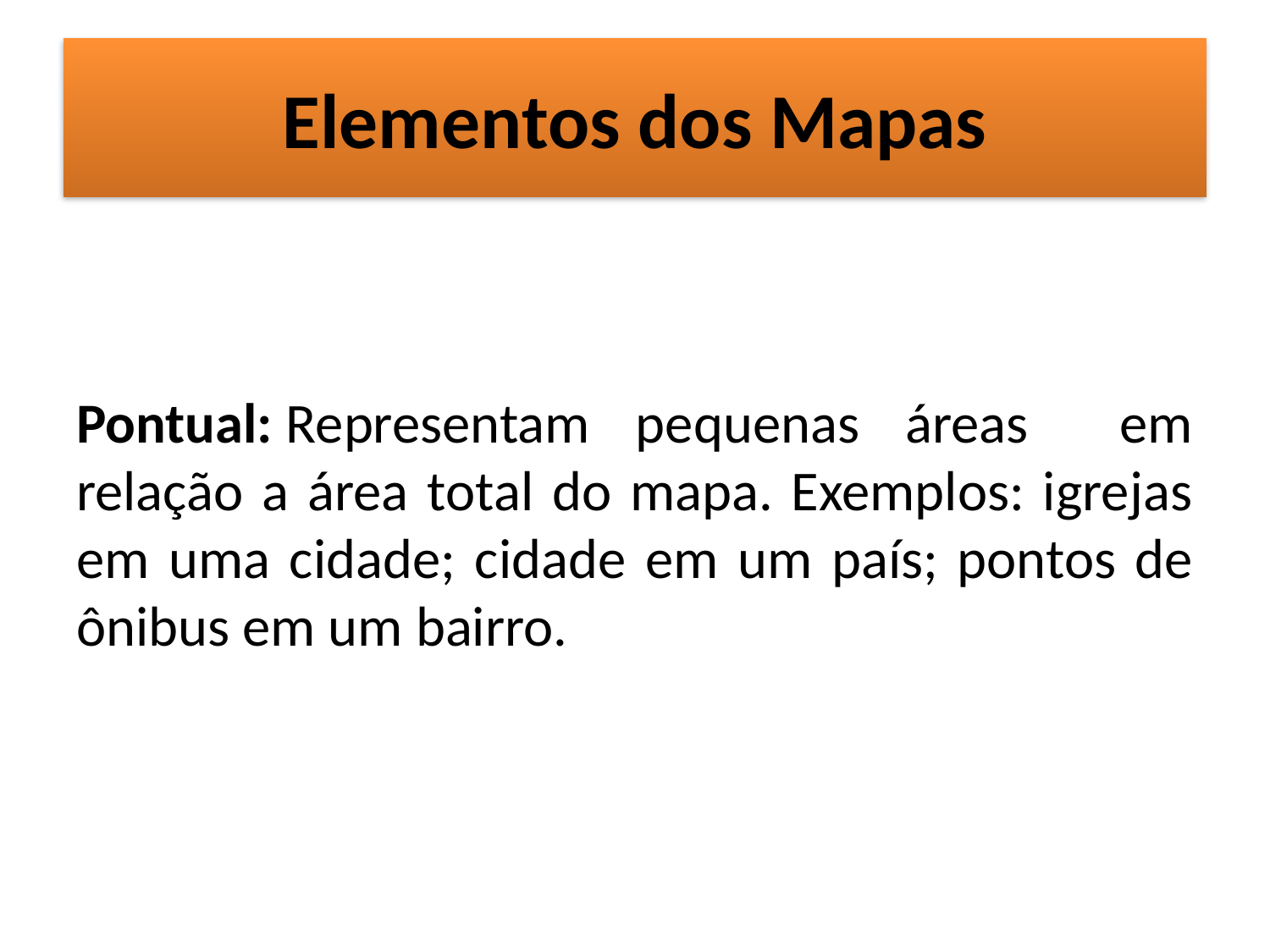

# Elementos dos Mapas

Pontual: Representam pequenas áreas  em relação a área total do mapa. Exemplos: igrejas em uma cidade; cidade em um país; pontos de ônibus em um bairro.